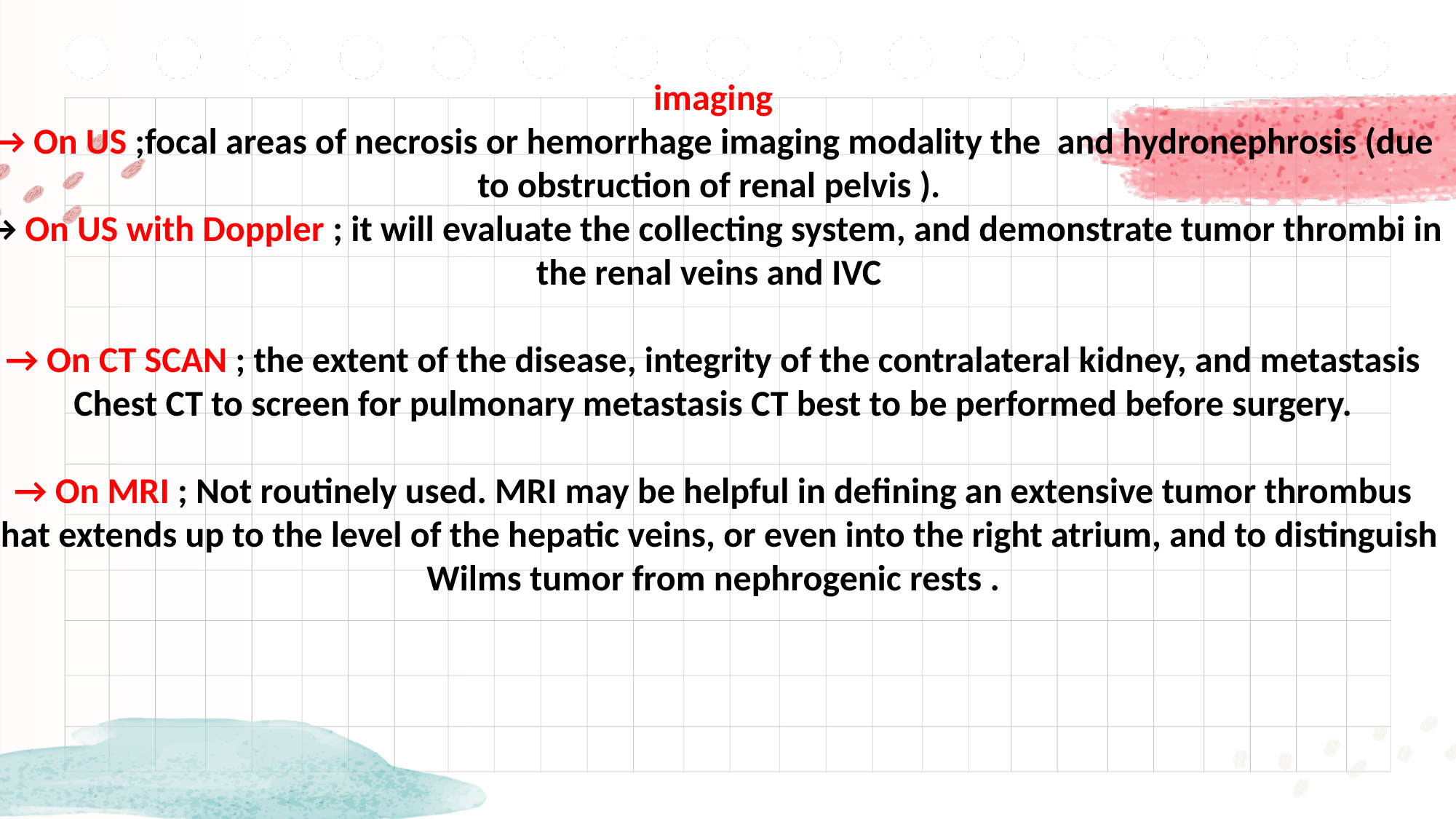

imaging
→ On US ;focal areas of necrosis or hemorrhage imaging modality the  and hydronephrosis (due to obstruction of renal pelvis ).
→ On US with Doppler ; it will evaluate the collecting system, and demonstrate tumor thrombi in the renal veins and IVC
→ On CT SCAN ; the extent of the disease, integrity of the contralateral kidney, and metastasis Chest CT to screen for pulmonary metastasis CT best to be performed before surgery.
→ On MRI ; Not routinely used. MRI may be helpful in defining an extensive tumor thrombus that extends up to the level of the hepatic veins, or even into the right atrium, and to distinguish Wilms tumor from nephrogenic rests .